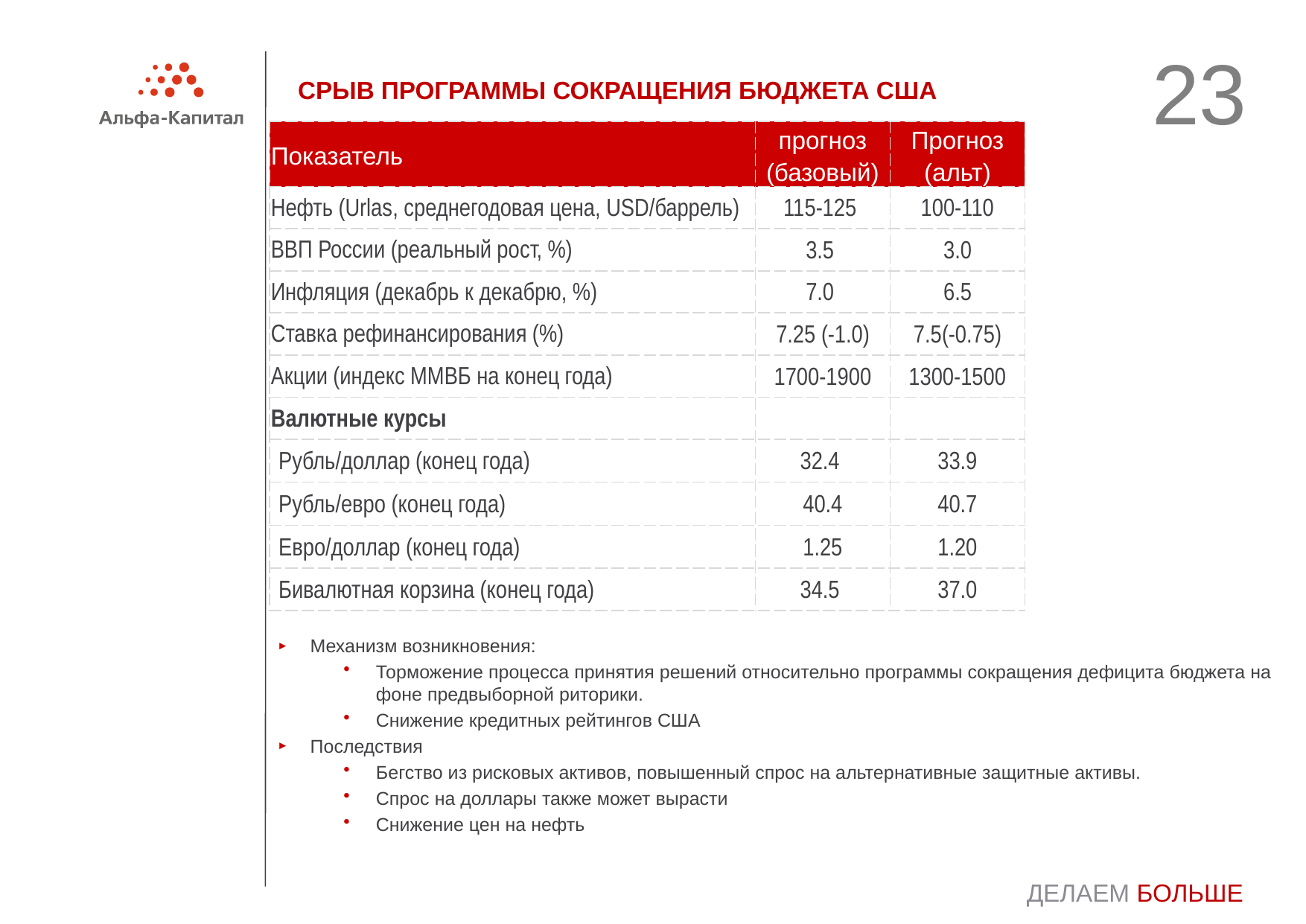

23
# СРЫВ ПРОГРАММЫ СОКРАЩЕНИЯ БЮДЖЕТА США
| Показатель | прогноз (базовый) | Прогноз (альт) |
| --- | --- | --- |
| Нефть (Urlas, среднегодовая цена, USD/баррель) | 115-125 | 100-110 |
| ВВП России (реальный рост, %) | 3.5 | 3.0 |
| Инфляция (декабрь к декабрю, %) | 7.0 | 6.5 |
| Ставка рефинансирования (%) | 7.25 (-1.0) | 7.5(-0.75) |
| Акции (индекс ММВБ на конец года) | 1700-1900 | 1300-1500 |
| Валютные курсы |  |  |
| Рубль/доллар (конец года) | 32.4 | 33.9 |
| Рубль/евро (конец года) | 40.4 | 40.7 |
| Евро/доллар (конец года) | 1.25 | 1.20 |
| Бивалютная корзина (конец года) | 34.5 | 37.0 |
Механизм возникновения:
Торможение процесса принятия решений относительно программы сокращения дефицита бюджета на фоне предвыборной риторики.
Снижение кредитных рейтингов США
Последствия
Бегство из рисковых активов, повышенный спрос на альтернативные защитные активы.
Спрос на доллары также может вырасти
Снижение цен на нефть